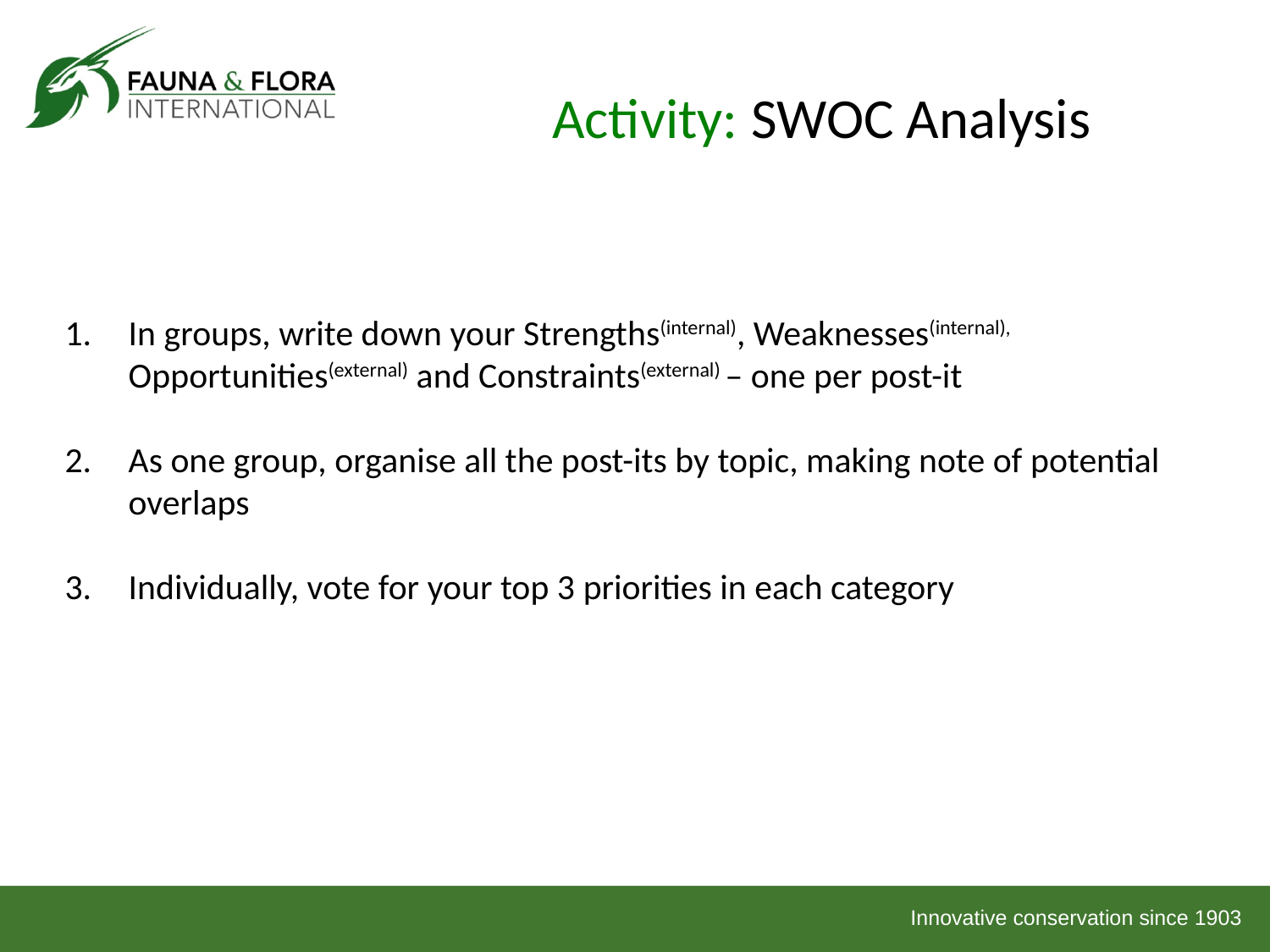

# Activity: SWOC Analysis
In groups, write down your Strengths(internal), Weaknesses(internal), Opportunities(external) and Constraints(external) – one per post-it

As one group, organise all the post-its by topic, making note of potential overlaps

Individually, vote for your top 3 priorities in each category